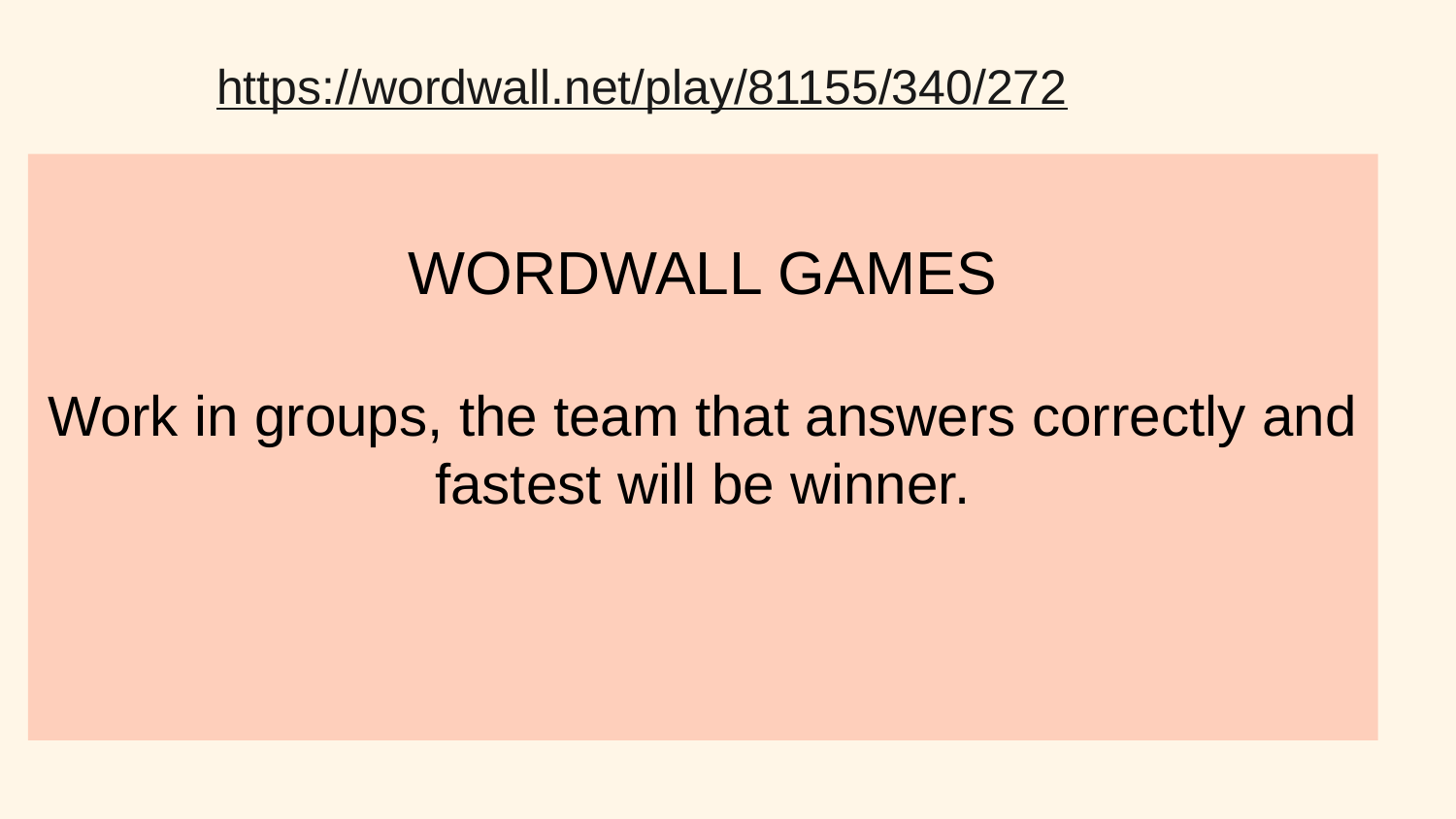

https://wordwall.net/play/81155/340/272

WORDWALL GAMES

Work in groups, the team that answers correctly and fastest will be winner.